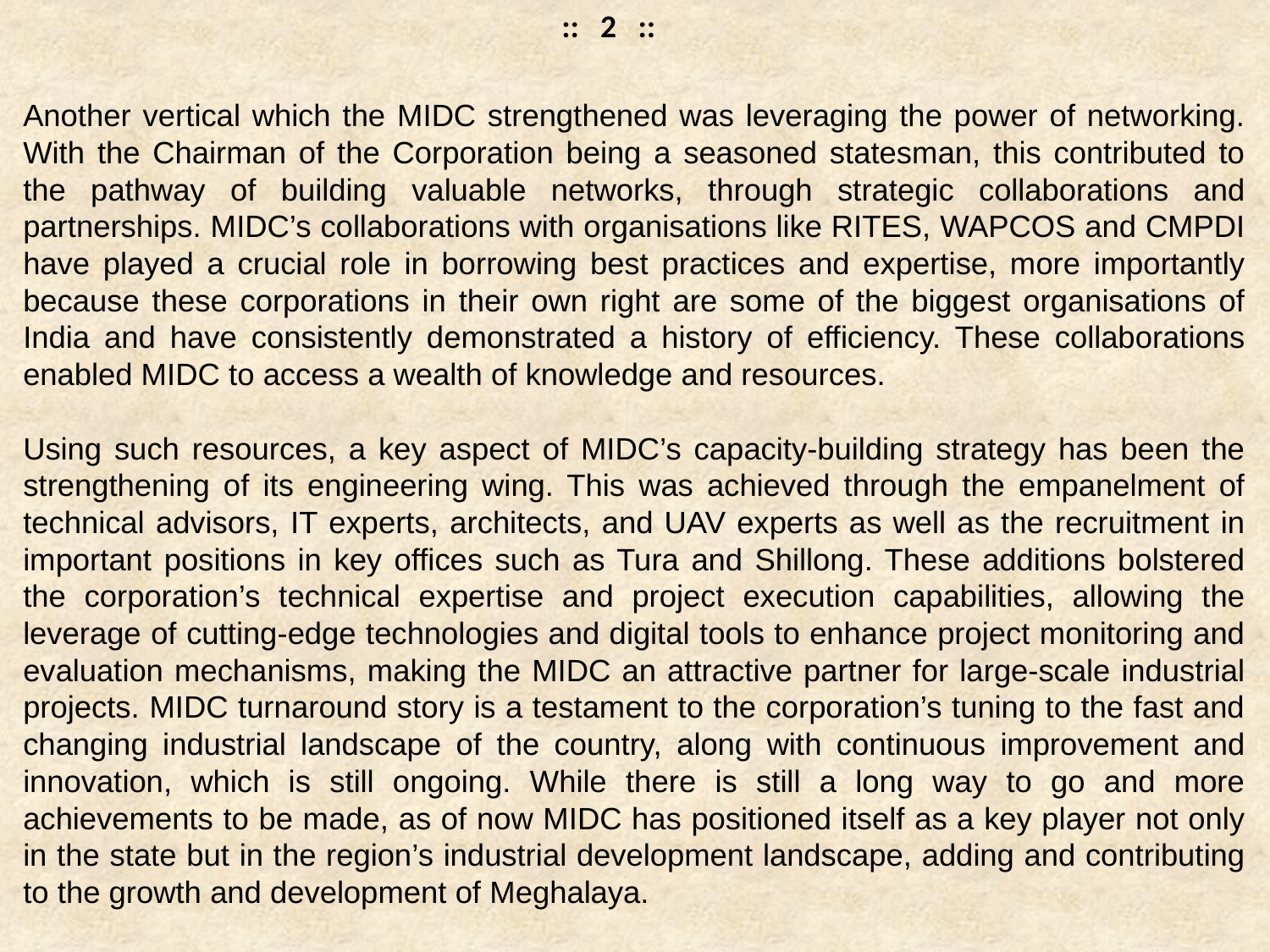

::   2   ::

Another vertical which the MIDC strengthened was leveraging the power of networking. With the Chairman of the Corporation being a seasoned statesman, this contributed to the pathway of building valuable networks, through strategic collaborations and partnerships. MIDC’s collaborations with organisations like RITES, WAPCOS and CMPDI have played a crucial role in borrowing best practices and expertise, more importantly because these corporations in their own right are some of the biggest organisations of India and have consistently demonstrated a history of efficiency. These collaborations enabled MIDC to access a wealth of knowledge and resources.

Using such resources, a key aspect of MIDC’s capacity-building strategy has been the strengthening of its engineering wing. This was achieved through the empanelment of technical advisors, IT experts, architects, and UAV experts as well as the recruitment in important positions in key offices such as Tura and Shillong. These additions bolstered the corporation’s technical expertise and project execution capabilities, allowing the leverage of cutting-edge technologies and digital tools to enhance project monitoring and evaluation mechanisms, making the MIDC an attractive partner for large-scale industrial projects. MIDC turnaround story is a testament to the corporation’s tuning to the fast and changing industrial landscape of the country, along with continuous improvement and innovation, which is still ongoing. While there is still a long way to go and more achievements to be made, as of now MIDC has positioned itself as a key player not only in the state but in the region’s industrial development landscape, adding and contributing to the growth and development of Meghalaya.